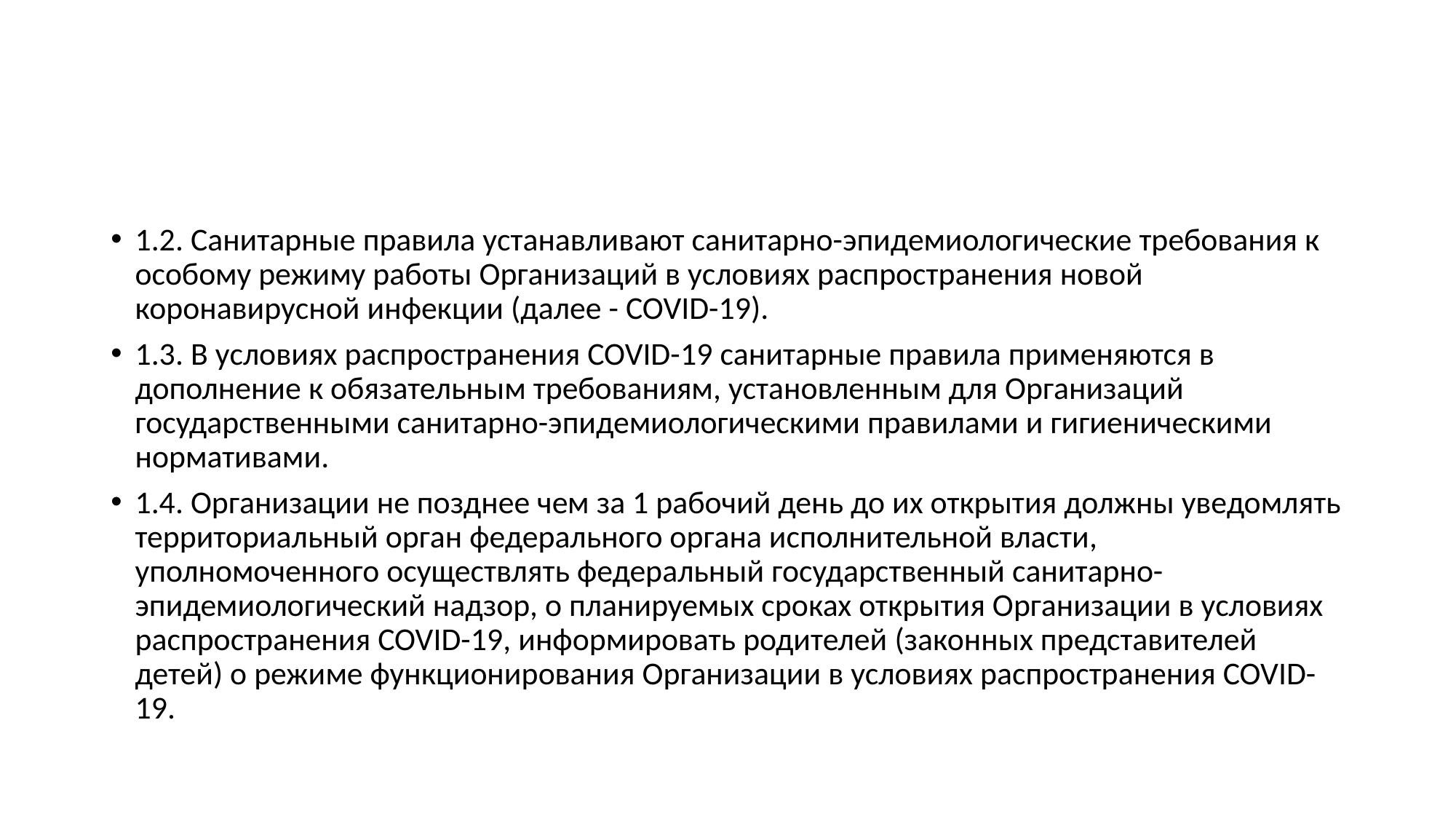

#
1.2. Санитарные правила устанавливают санитарно-эпидемиологические требования к особому режиму работы Организаций в условиях распространения новой коронавирусной инфекции (далее - COVID-19).
1.3. В условиях распространения COVID-19 санитарные правила применяются в дополнение к обязательным требованиям, установленным для Организаций государственными санитарно-эпидемиологическими правилами и гигиеническими нормативами.
1.4. Организации не позднее чем за 1 рабочий день до их открытия должны уведомлять территориальный орган федерального органа исполнительной власти, уполномоченного осуществлять федеральный государственный санитарно-эпидемиологический надзор, о планируемых сроках открытия Организации в условиях распространения COVID-19, информировать родителей (законных представителей детей) о режиме функционирования Организации в условиях распространения COVID-19.